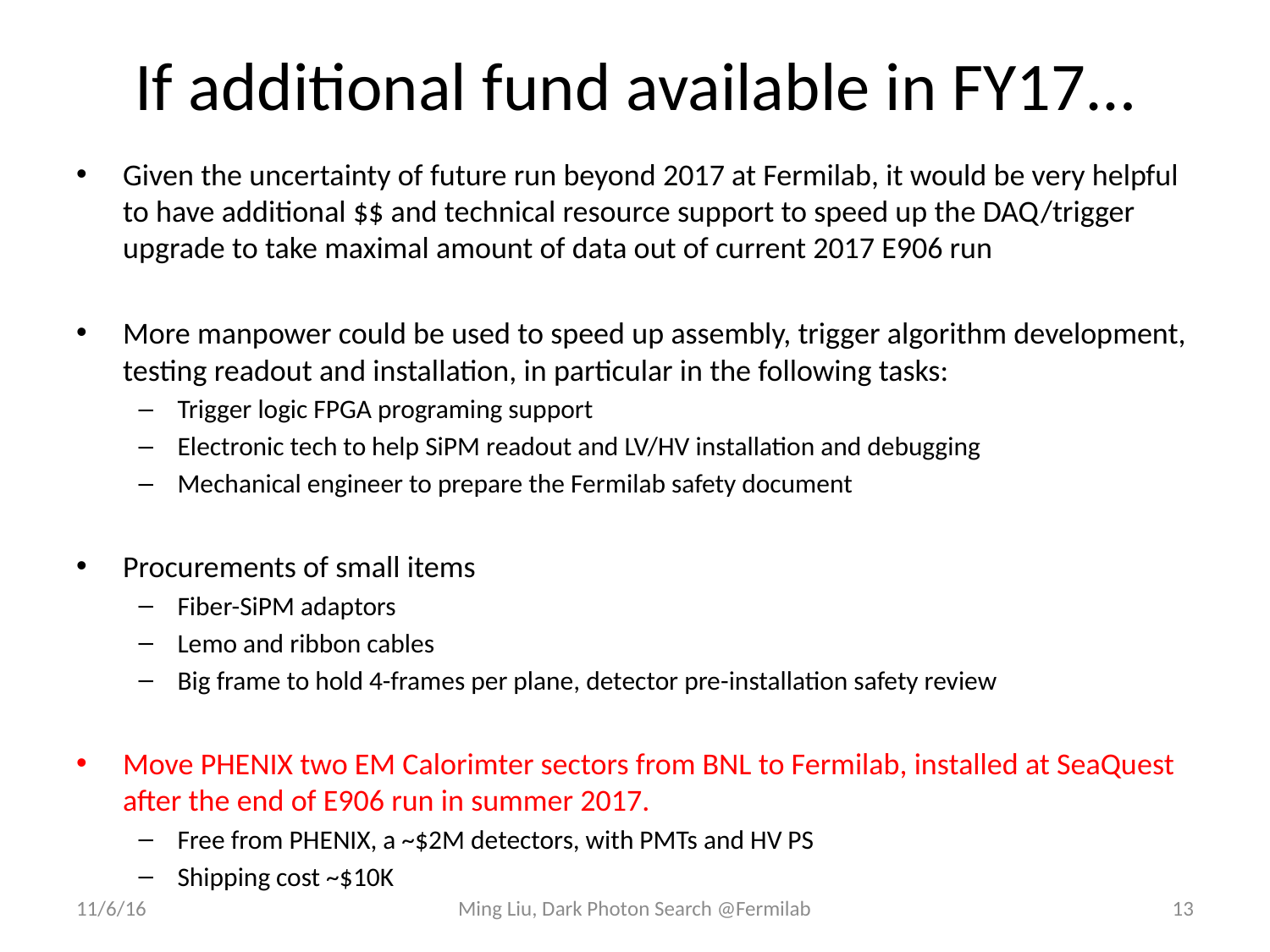

# If additional fund available in FY17…
Given the uncertainty of future run beyond 2017 at Fermilab, it would be very helpful to have additional $$ and technical resource support to speed up the DAQ/trigger upgrade to take maximal amount of data out of current 2017 E906 run

More manpower could be used to speed up assembly, trigger algorithm development, testing readout and installation, in particular in the following tasks:
Trigger logic FPGA programing support
Electronic tech to help SiPM readout and LV/HV installation and debugging
Mechanical engineer to prepare the Fermilab safety document

Procurements of small items
Fiber-SiPM adaptors
Lemo and ribbon cables
Big frame to hold 4-frames per plane, detector pre-installation safety review

Move PHENIX two EM Calorimter sectors from BNL to Fermilab, installed at SeaQuest after the end of E906 run in summer 2017.
Free from PHENIX, a ~$2M detectors, with PMTs and HV PS
Shipping cost ~$10K
11/6/16
Ming Liu, Dark Photon Search @Fermilab
13